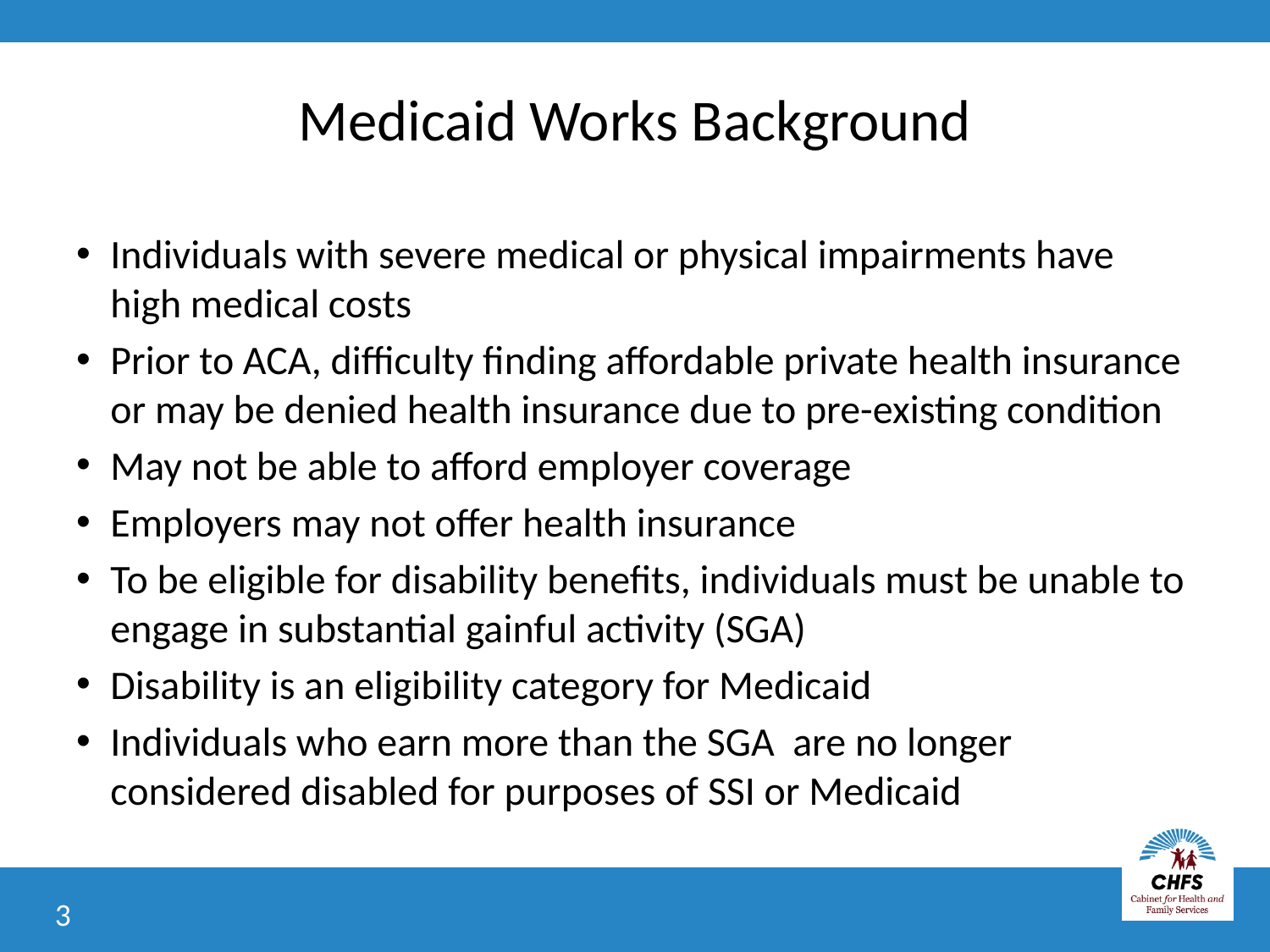

# Medicaid Works Background
Individuals with severe medical or physical impairments have high medical costs
Prior to ACA, difficulty finding affordable private health insurance or may be denied health insurance due to pre-existing condition
May not be able to afford employer coverage
Employers may not offer health insurance
To be eligible for disability benefits, individuals must be unable to engage in substantial gainful activity (SGA)
Disability is an eligibility category for Medicaid
Individuals who earn more than the SGA  are no longer considered disabled for purposes of SSI or Medicaid

3